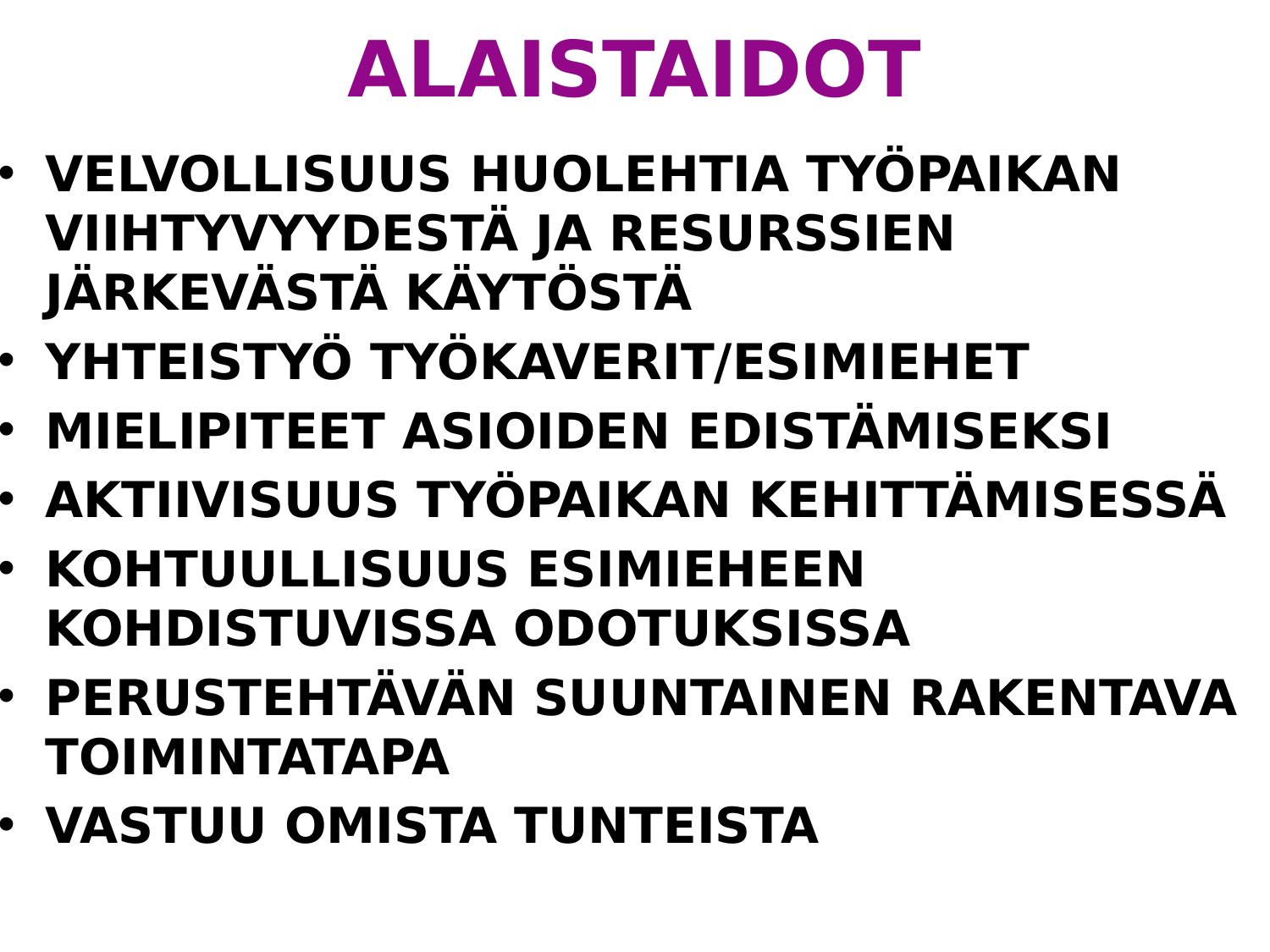

# ALAISTAIDOT
VELVOLLISUUS HUOLEHTIA TYÖPAIKAN VIIHTYVYYDESTÄ JA RESURSSIEN JÄRKEVÄSTÄ KÄYTÖSTÄ
YHTEISTYÖ TYÖKAVERIT/ESIMIEHET
MIELIPITEET ASIOIDEN EDISTÄMISEKSI
AKTIIVISUUS TYÖPAIKAN KEHITTÄMISESSÄ
KOHTUULLISUUS ESIMIEHEEN KOHDISTUVISSA ODOTUKSISSA
PERUSTEHTÄVÄN SUUNTAINEN RAKENTAVA TOIMINTATAPA
VASTUU OMISTA TUNTEISTA